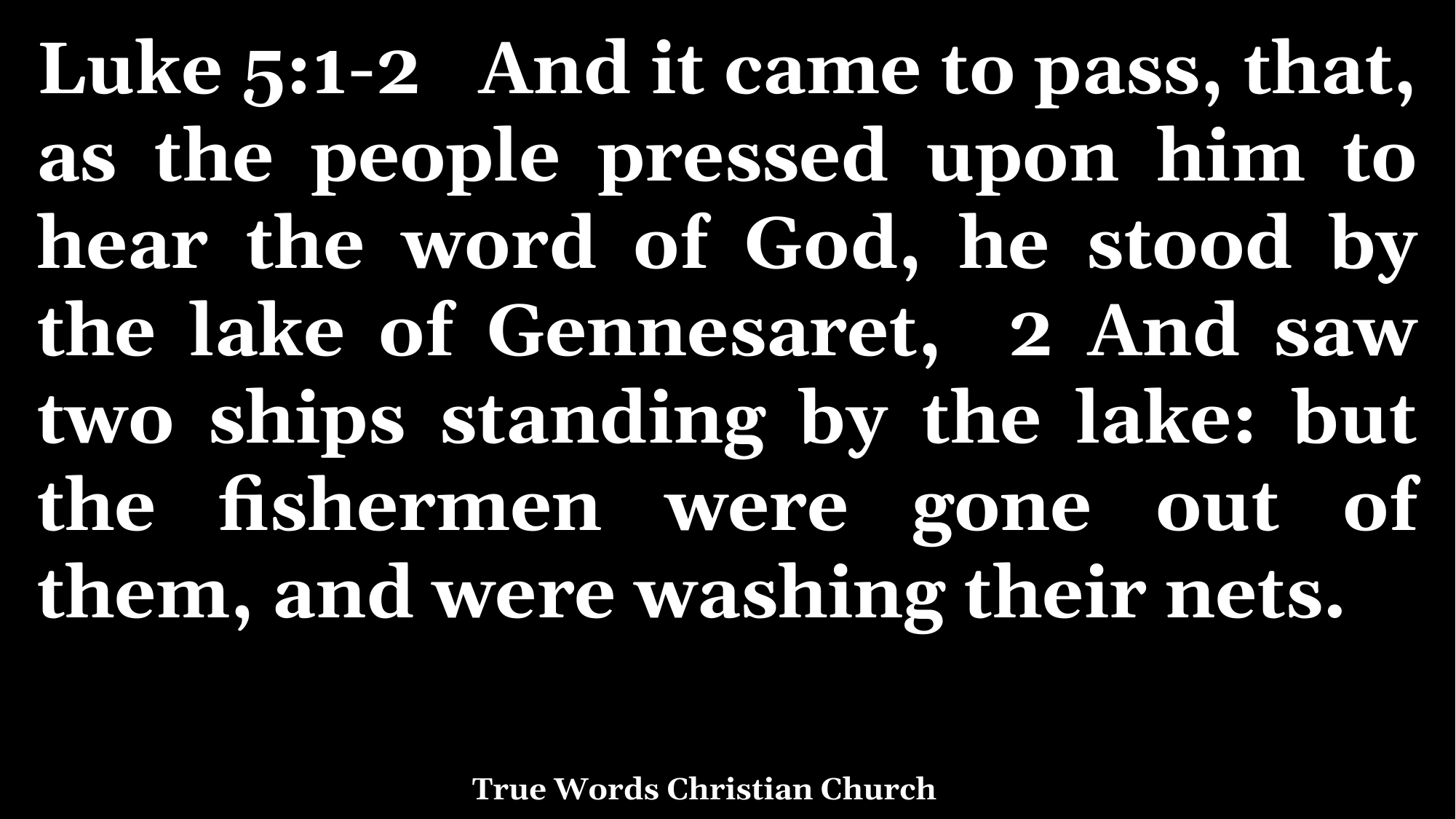

Luke 5:1-2   And it came to pass, that, as the people pressed upon him to hear the word of God, he stood by the lake of Gennesaret,  2 And saw two ships standing by the lake: but the fishermen were gone out of them, and were washing their nets.
True Words Christian Church